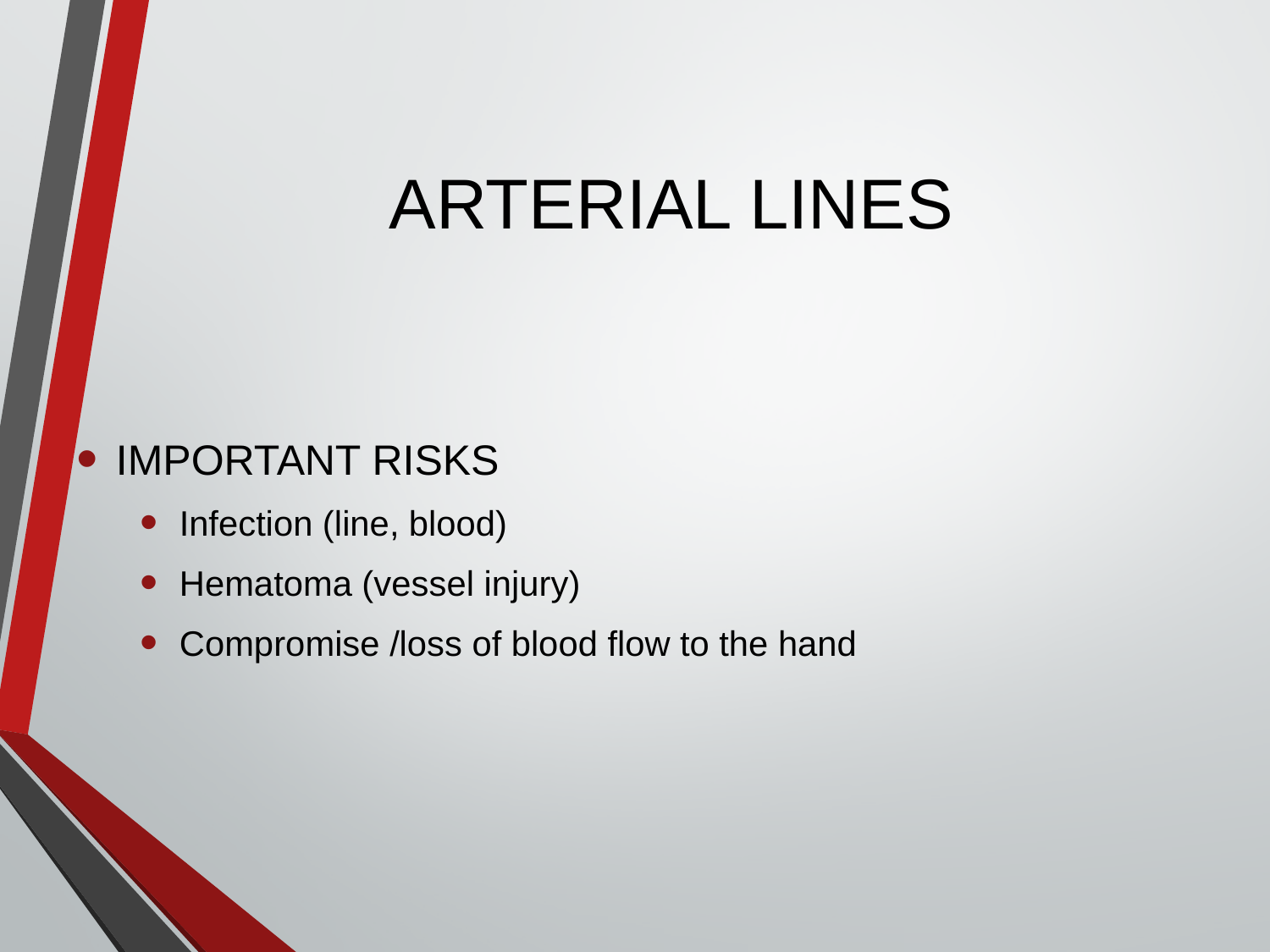

# ARTERIAL LINES
IMPORTANT RISKS
Infection (line, blood)
Hematoma (vessel injury)
Compromise /loss of blood flow to the hand